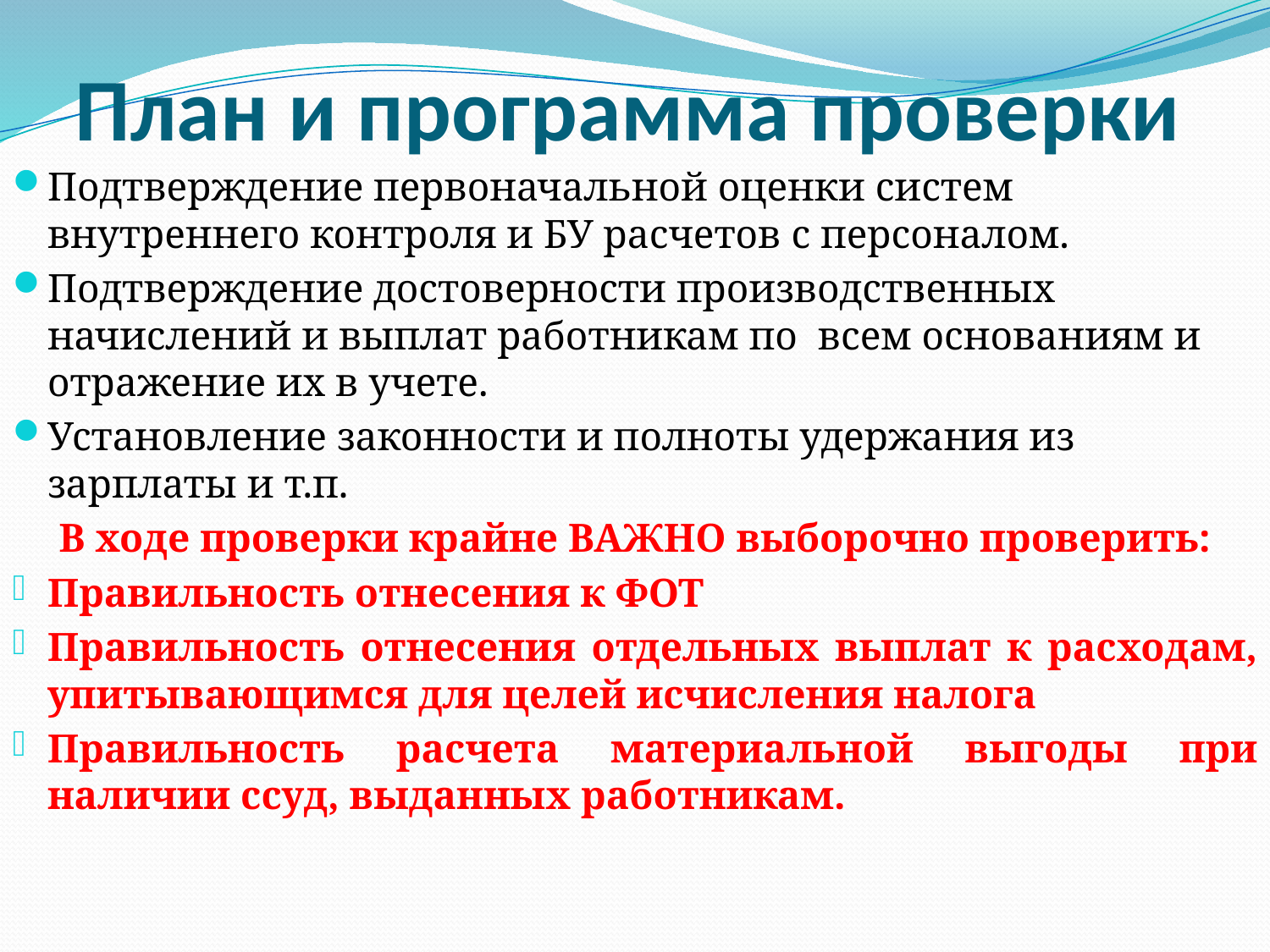

# План и программа проверки
Подтверждение первоначальной оценки систем внутреннего контроля и БУ расчетов с персоналом.
Подтверждение достоверности производственных начислений и выплат работникам по  всем основаниям и отражение их в учете.
Установление законности и полноты удержания из зарплаты и т.п.
В ходе проверки крайне ВАЖНО выборочно проверить:
Правильность отнесения к ФОТ
Правильность отнесения отдельных выплат к расходам, упитывающимся для целей исчисления налога
Правильность расчета материальной выгоды при наличии ссуд, выданных работникам.